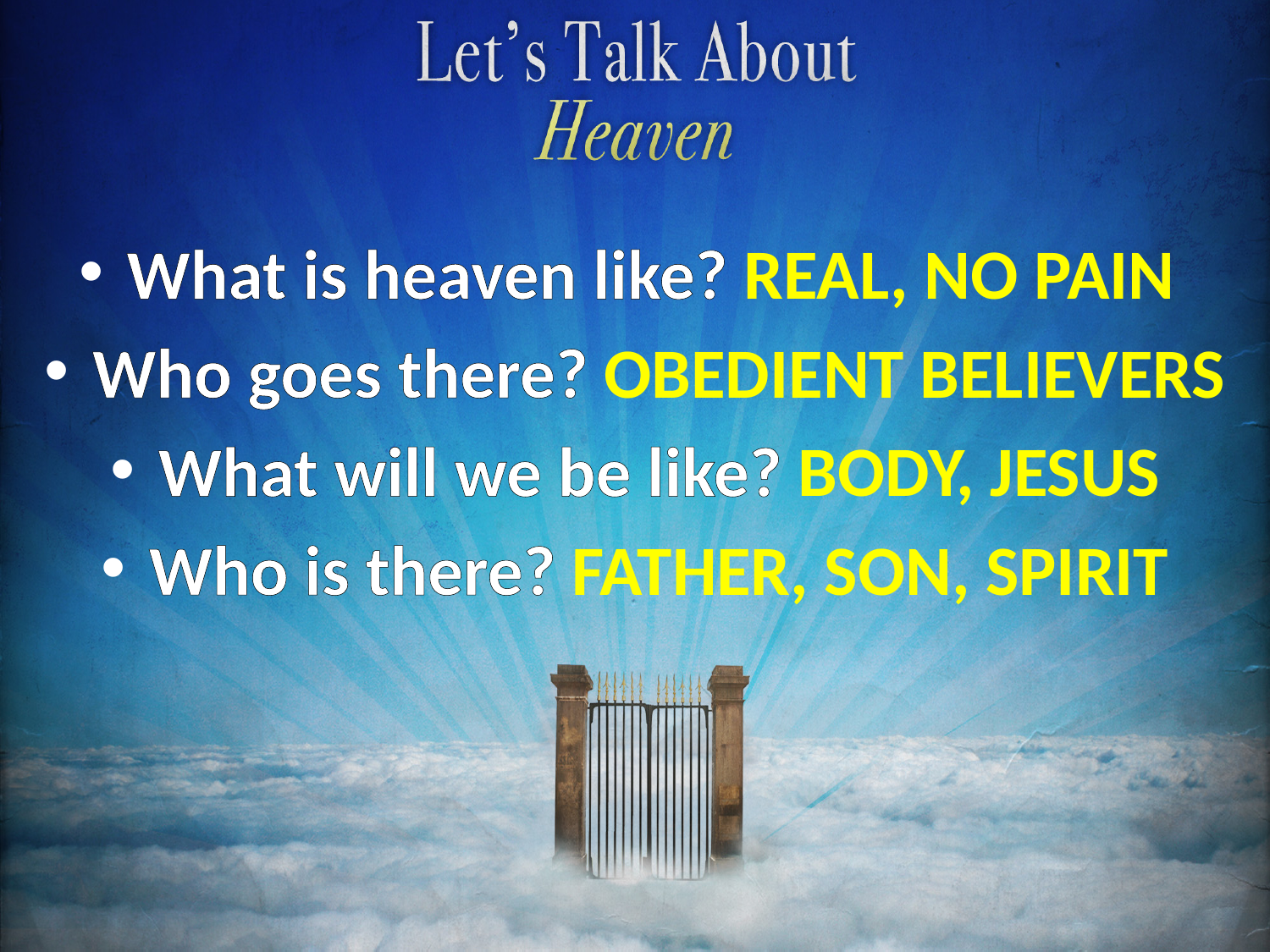

#
What is heaven like? REAL, NO PAIN
Who goes there? OBEDIENT BELIEVERS
What will we be like? BODY, JESUS
Who is there? FATHER, SON, SPIRIT